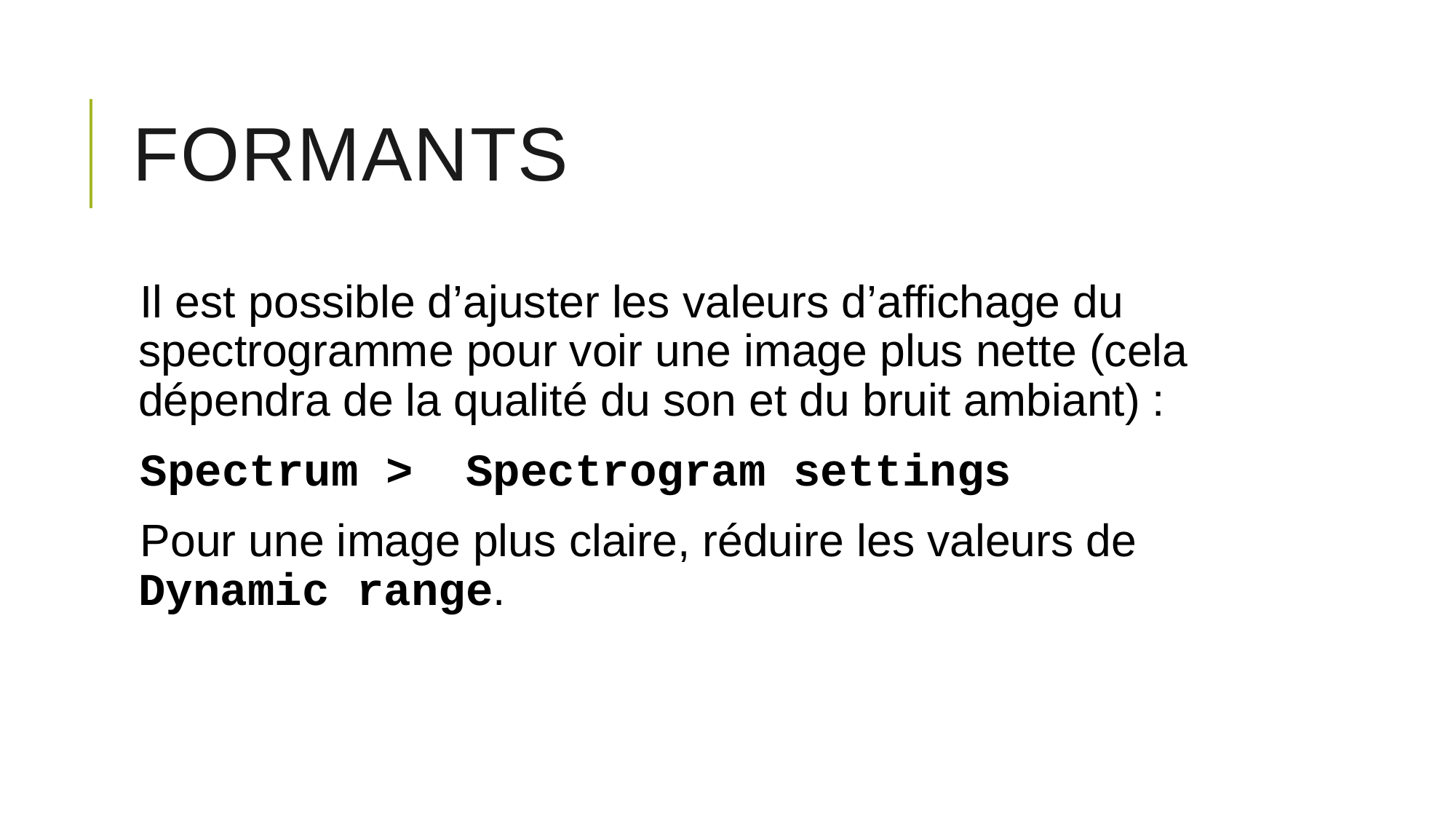

# Formants
Il est possible d’ajuster les valeurs d’affichage du spectrogramme pour voir une image plus nette (cela dépendra de la qualité du son et du bruit ambiant) :
Spectrum >	Spectrogram settings
Pour une image plus claire, réduire les valeurs de Dynamic range.